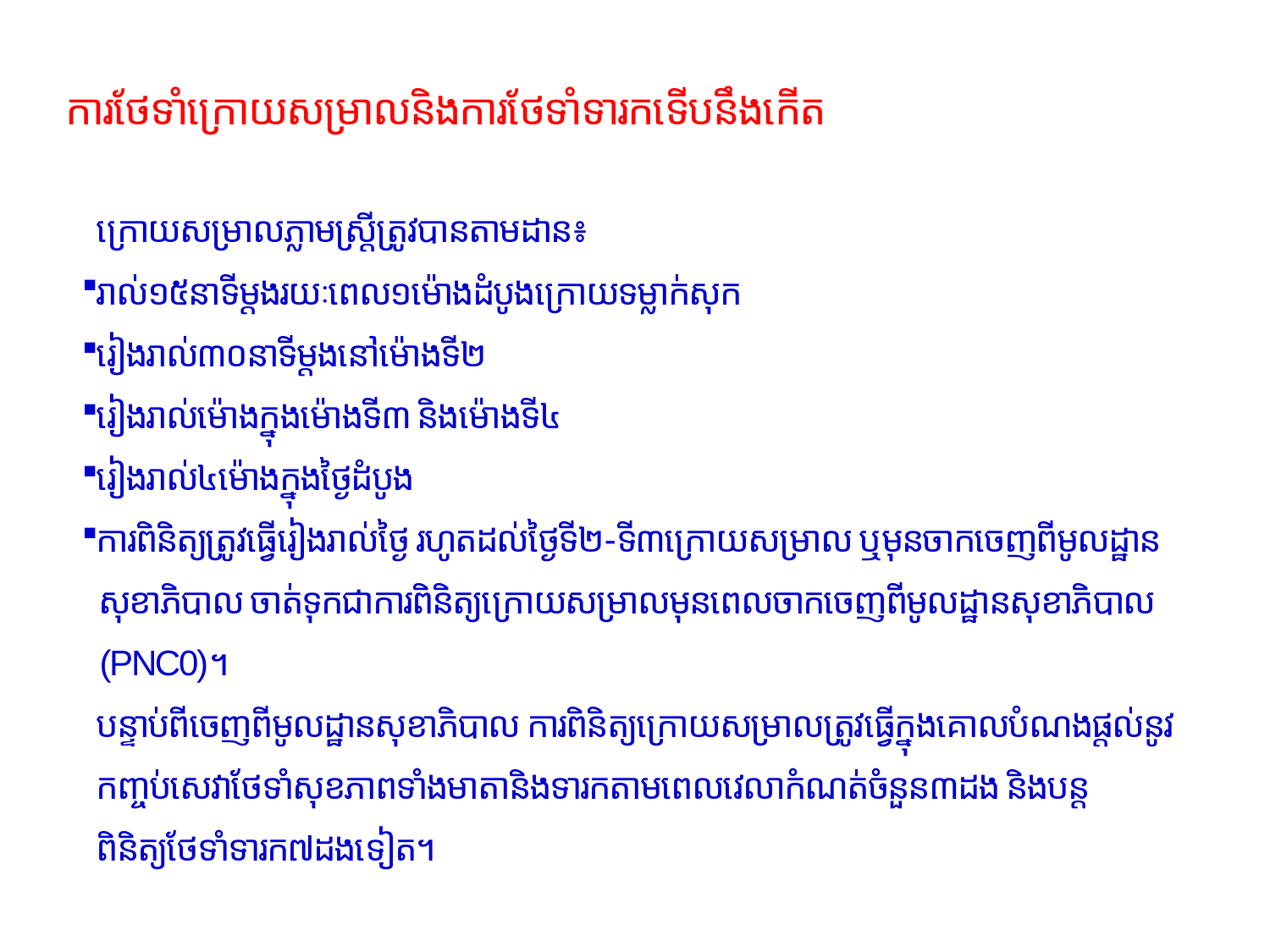

# ការថែទាំក្រោយសម្រាលនិងការថែទាំទារកទើបនឹងកើត
ក្រោយសម្រាលភ្លាមស្ត្រីត្រូវបានតាមដាន៖
រាល់១៥នាទីម្តងរយៈពេល១ម៉ោងដំបូងក្រោយទម្លាក់សុក
រៀងរាល់៣០នាទីម្តងនៅម៉ោងទី២
រៀងរាល់ម៉ោងក្នុងម៉ោងទី៣ និងម៉ោងទី៤
រៀងរាល់៤ម៉ោងក្នុងថ្ងៃដំបូង
ការពិនិត្យត្រូវធ្វើរៀងរាល់ថ្ងៃ រហូតដល់ថ្ងៃទី២-ទី៣ក្រោយសម្រាល​ ឬមុនចាកចេញពីមូលដ្ឋាន
  សុខាភិបាល ចាត់ទុកជាការពិនិត្យក្រោយសម្រាលមុនពេលចាកចេញពីមូលដ្ឋានសុខាភិបាល
  (PNC0)។
បន្ទាប់ពីចេញពីមូលដ្ឋានសុខាភិបាល ការពិនិត្យក្រោយសម្រាលត្រូវធ្វើក្នុងគោលបំណងផ្តល់នូវ
កញ្ចប់សេវាថែទាំសុខភាពទាំងមាតានិងទារកតាមពេលវេលាកំណត់ចំនួន៣ដង និងបន្ត
ពិនិត្យថែទាំទារក៧ដងទៀត។